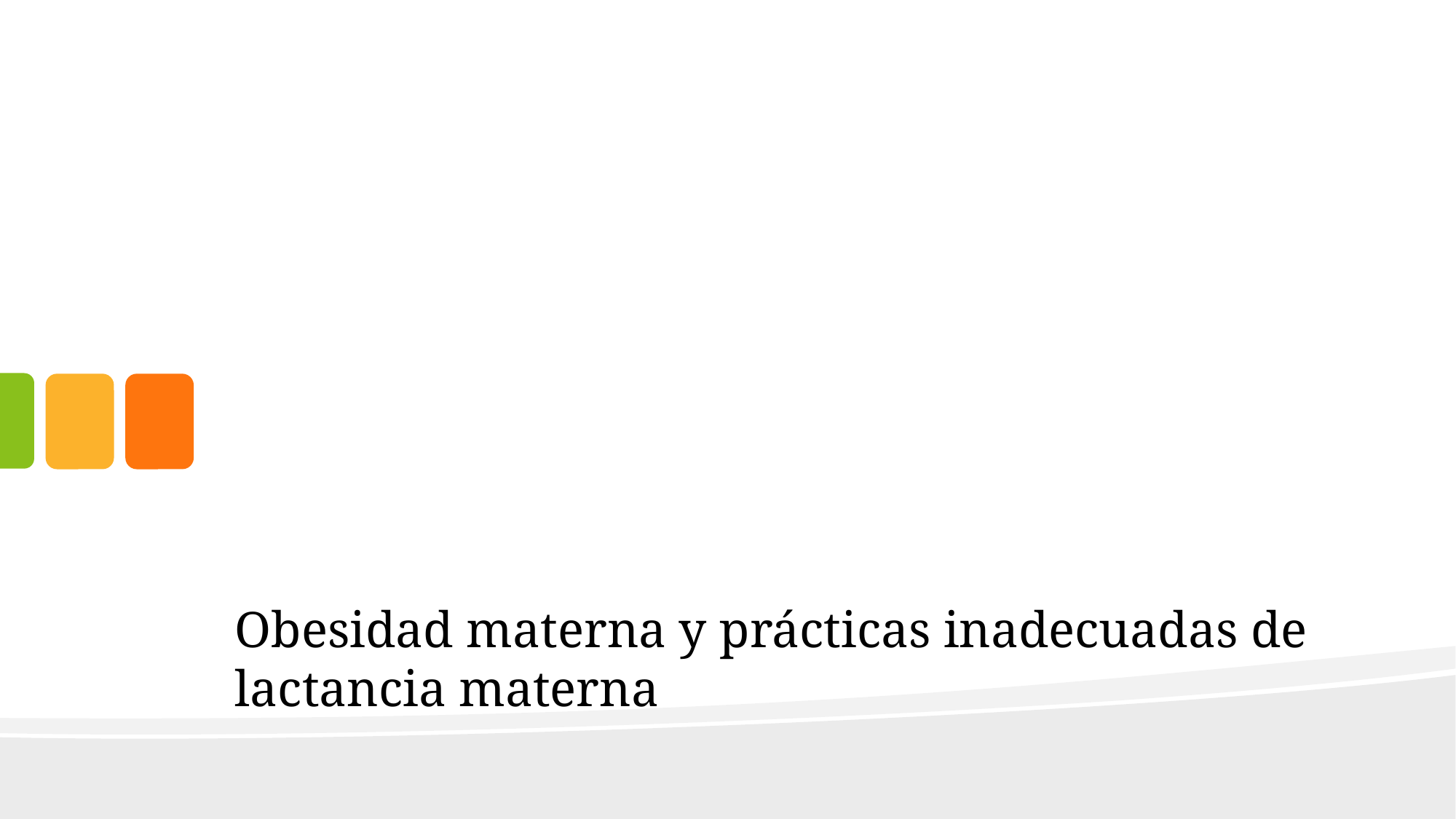

# Obesidad materna y prácticas inadecuadas de lactancia materna